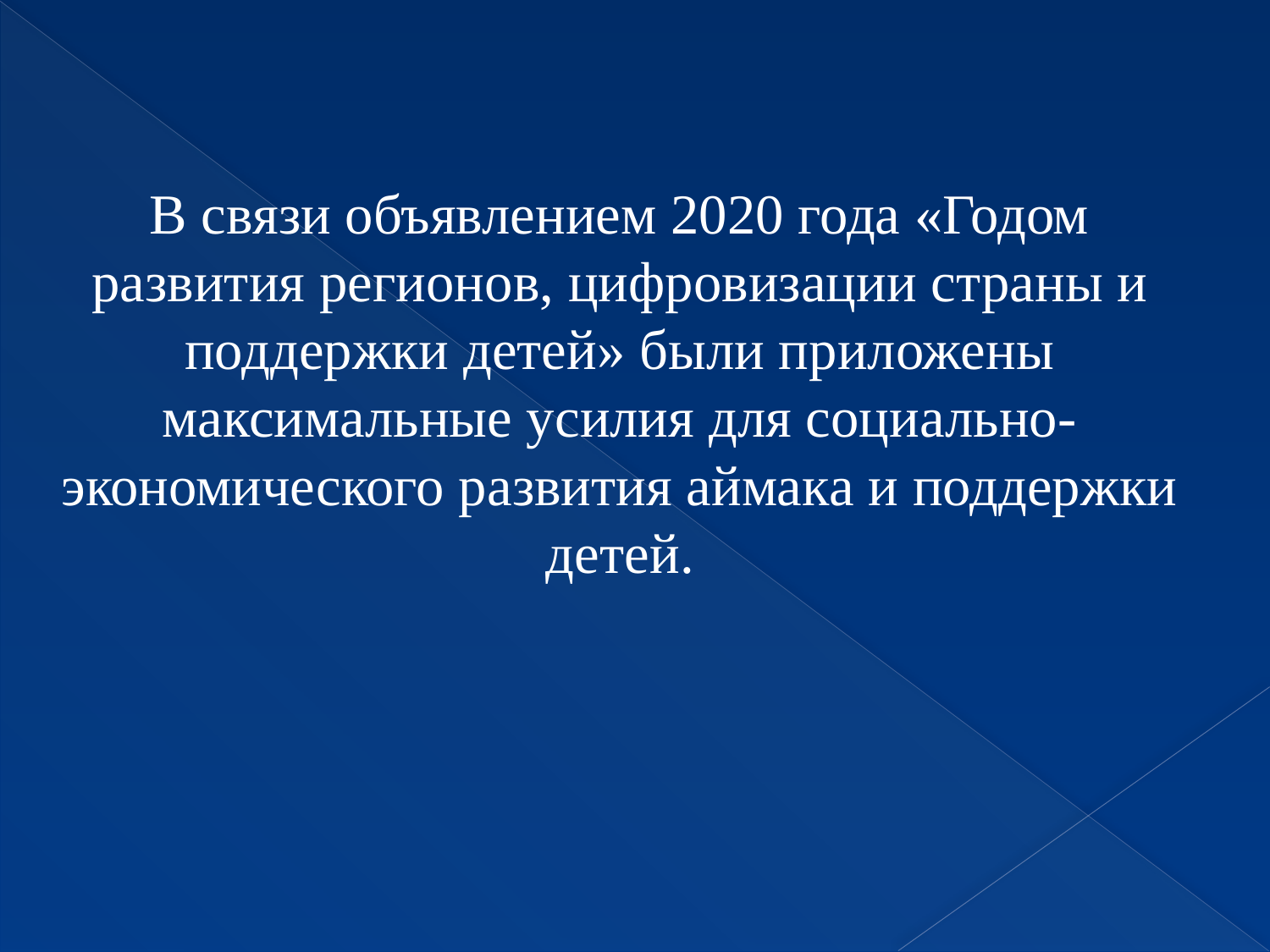

В связи объявлением 2020 года «Годом развития регионов, цифровизации страны и поддержки детей» были приложены максимальные усилия для социально-экономического развития аймака и поддержки детей.